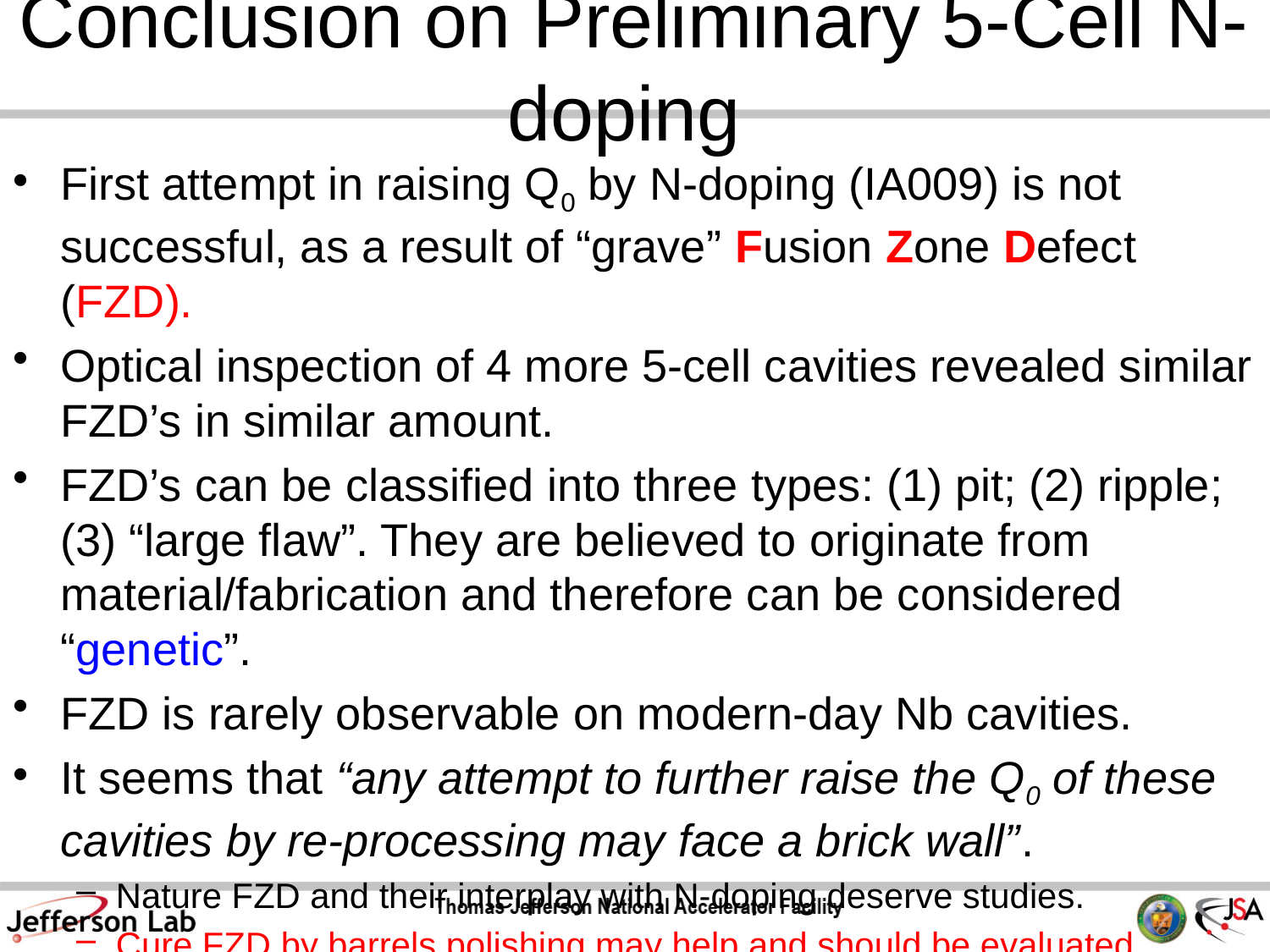

# Conclusion on Preliminary 5-Cell N-doping
First attempt in raising Q0 by N-doping (IA009) is not successful, as a result of “grave” Fusion Zone Defect (FZD).
Optical inspection of 4 more 5-cell cavities revealed similar FZD’s in similar amount.
FZD’s can be classified into three types: (1) pit; (2) ripple; (3) “large flaw”. They are believed to originate from material/fabrication and therefore can be considered “genetic”.
FZD is rarely observable on modern-day Nb cavities.
It seems that “any attempt to further raise the Q0 of these cavities by re-processing may face a brick wall”.
Nature FZD and their interplay with N-doping deserve studies.
Cure FZD by barrels polishing may help and should be evaluated.